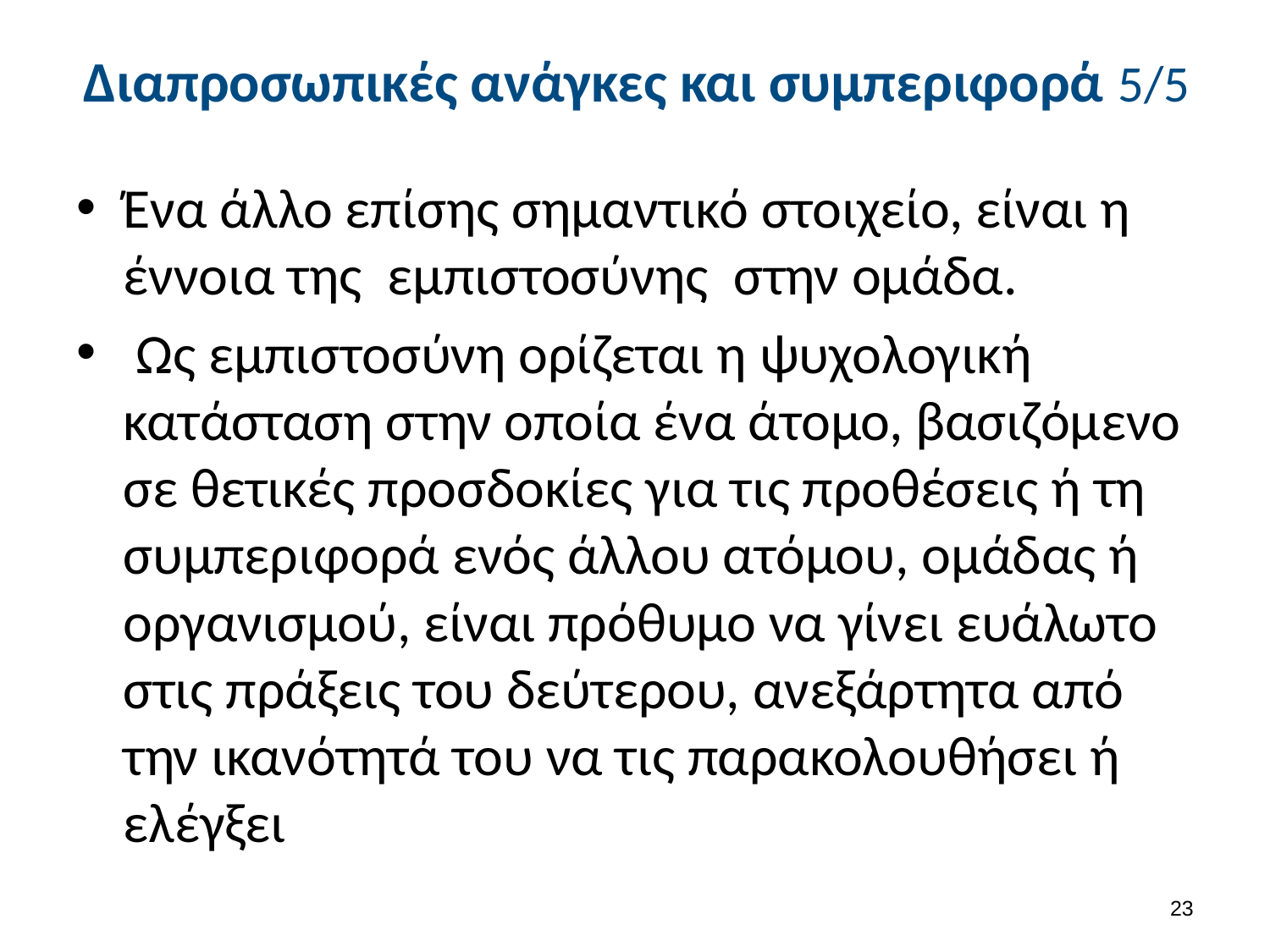

# Διαπροσωπικές ανάγκες και συμπεριφορά 5/5
Ένα άλλο επίσης σημαντικό στοιχείο, είναι η έννοια της  εμπιστοσύνης  στην ομάδα.
 Ως εμπιστοσύνη ορίζεται η ψυχολογική κατάσταση στην οποία ένα άτομο, βασιζόμενο σε θετικές προσδοκίες για τις προθέσεις ή τη συμπεριφορά ενός άλλου ατόμου, ομάδας ή οργανισμού, είναι πρόθυμο να γίνει ευάλωτο στις πράξεις του δεύτερου, ανεξάρτητα από την ικανότητά του να τις παρακολουθήσει ή ελέγξει

23